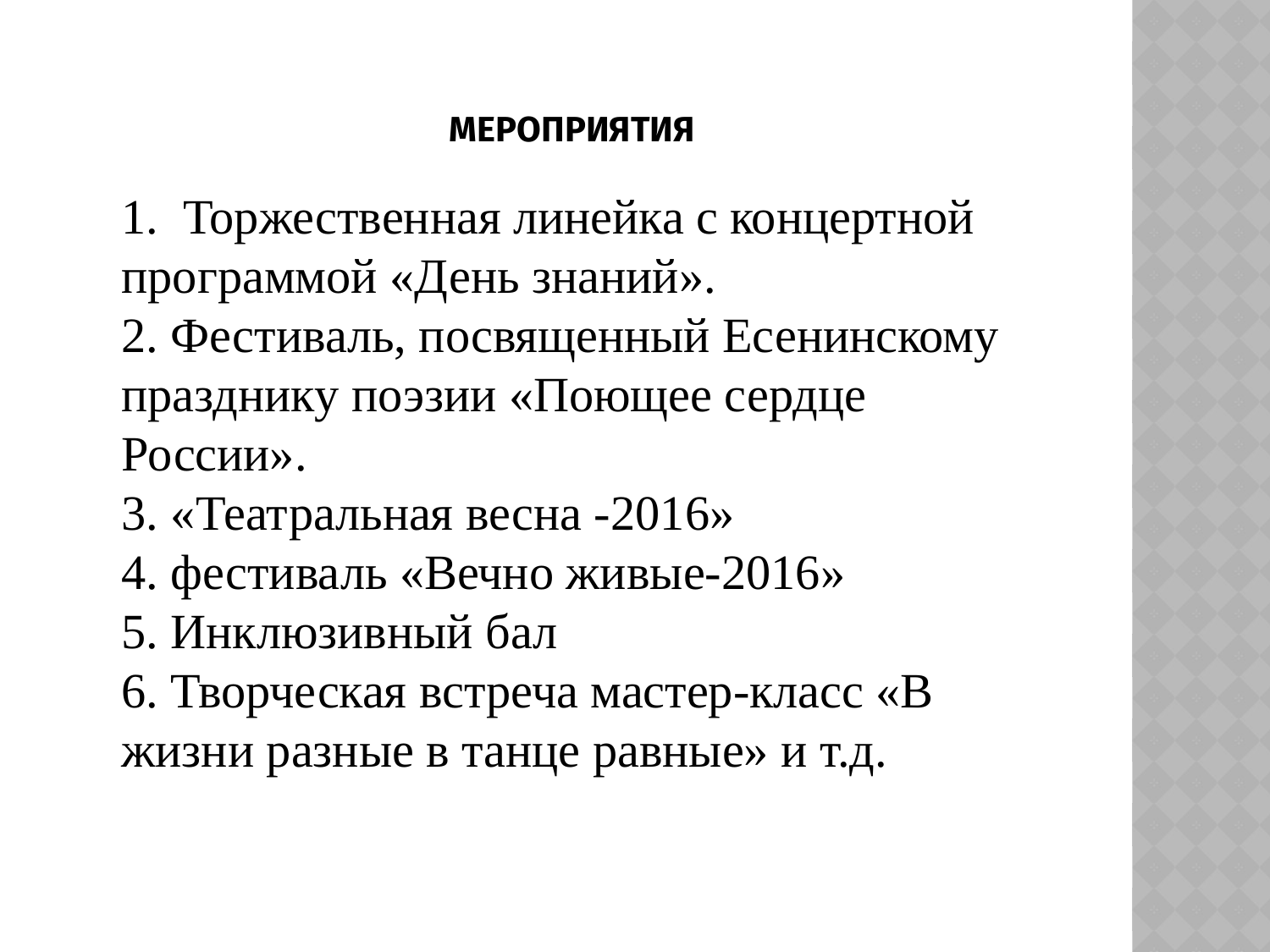

# мероприятия
1.  Торжественная линейка с концертной программой «День знаний».
2. Фестиваль, посвященный Есенинскому празднику поэзии «Поющее сердце России».
3. «Театральная весна -2016»
4. фестиваль «Вечно живые-2016»
5. Инклюзивный бал
6. Творческая встреча мастер-класс «В жизни разные в танце равные» и т.д.